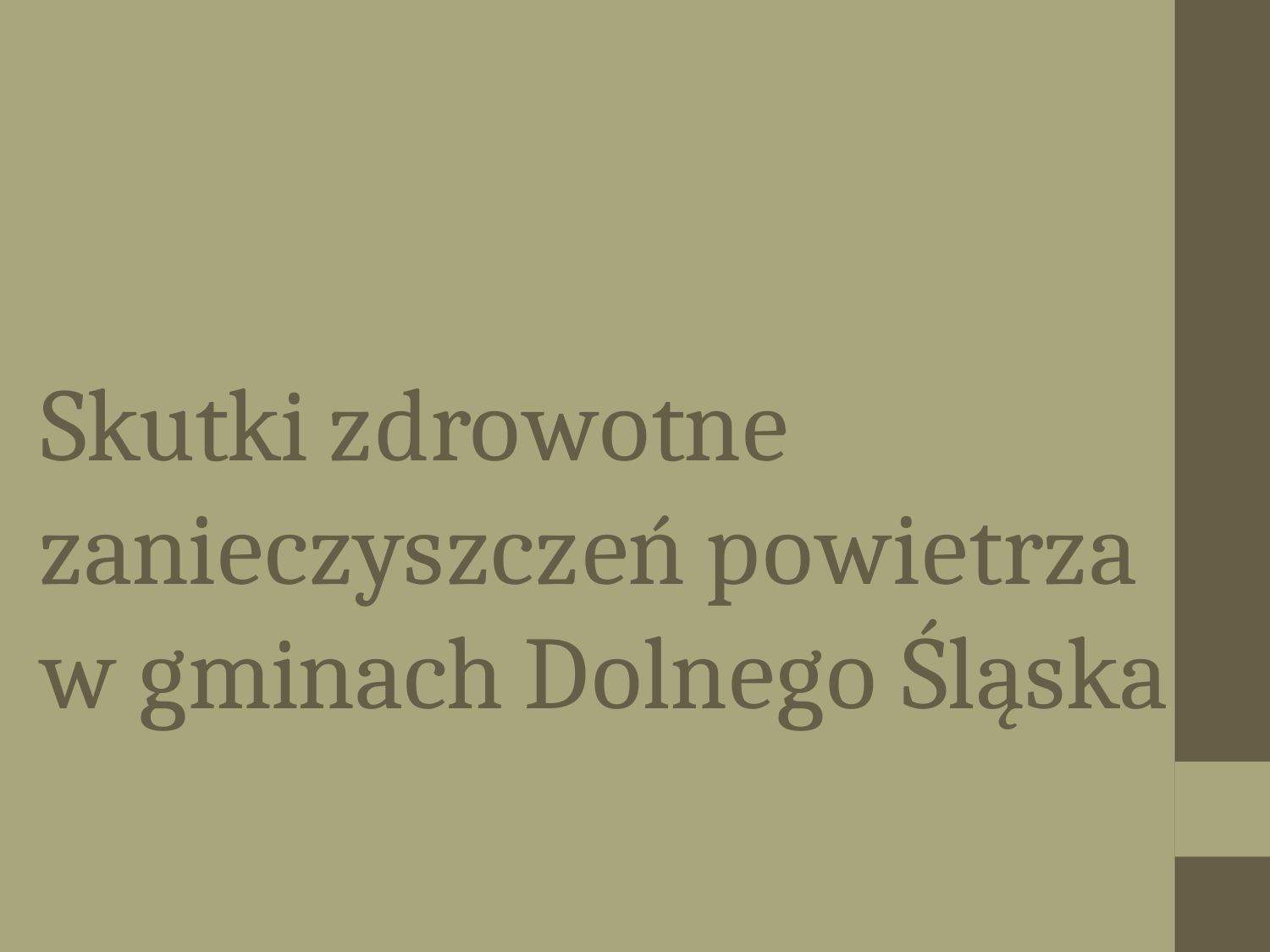

# Skutki zdrowotne zanieczyszczeń powietrza w gminach Dolnego Śląska